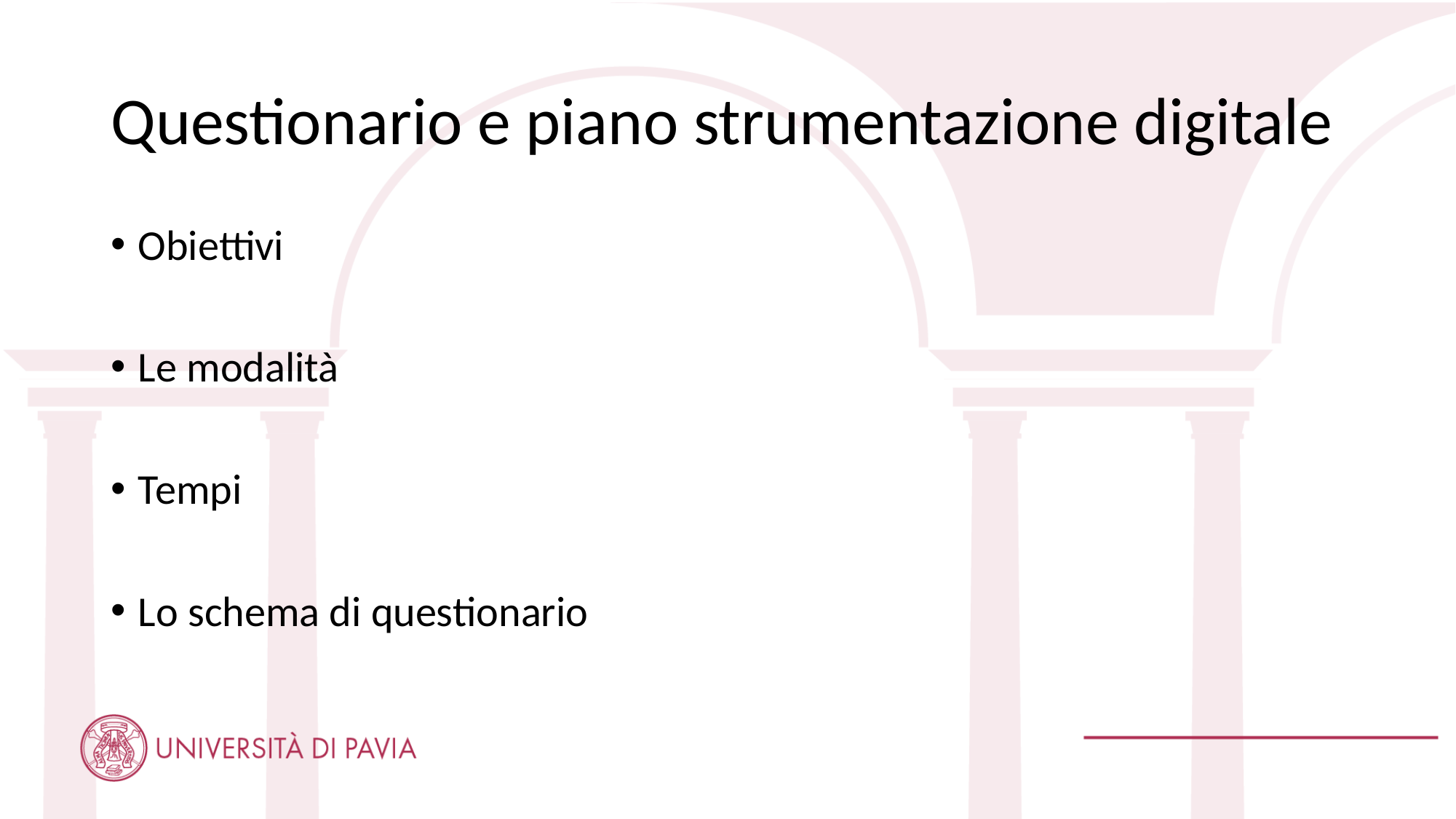

# Questionario e piano strumentazione digitale
Obiettivi

Le modalità

Tempi

Lo schema di questionario